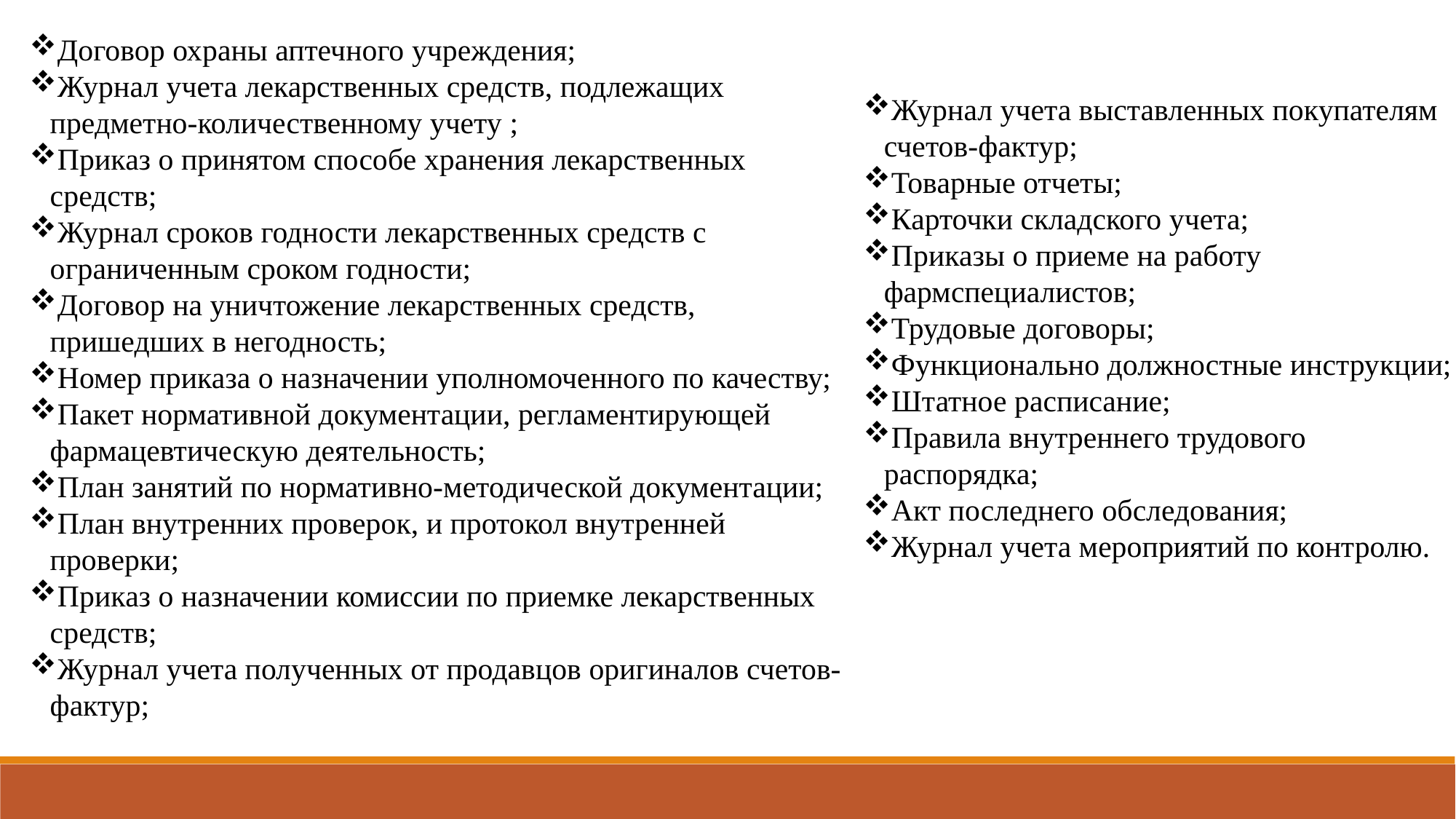

Договор охраны аптечного учреждения;
Журнал учета лекарственных средств, подлежащих предметно-количественному учету ;
Приказ о принятом способе хранения лекарственных средств;
Журнал сроков годности лекарственных средств с ограниченным сроком годности;
Договор на уничтожение лекарственных средств, пришедших в негодность;
Номер приказа о назначении уполномоченного по качеству;
Пакет нормативной документации, регламентирующей фармацевтическую деятельность;
План занятий по нормативно-методической документации;
План внутренних проверок, и протокол внутренней проверки;
Приказ о назначении комиссии по приемке лекарственных средств;
Журнал учета полученных от продавцов оригиналов счетов-фактур;
Журнал учета выставленных покупателям счетов-фактур;
Товарные отчеты;
Карточки складского учета;
Приказы о приеме на работу фармспециалистов;
Трудовые договоры;
Функционально должностные инструкции;
Штатное расписание;
Правила внутреннего трудового распорядка;
Акт последнего обследования;
Журнал учета мероприятий по контролю.